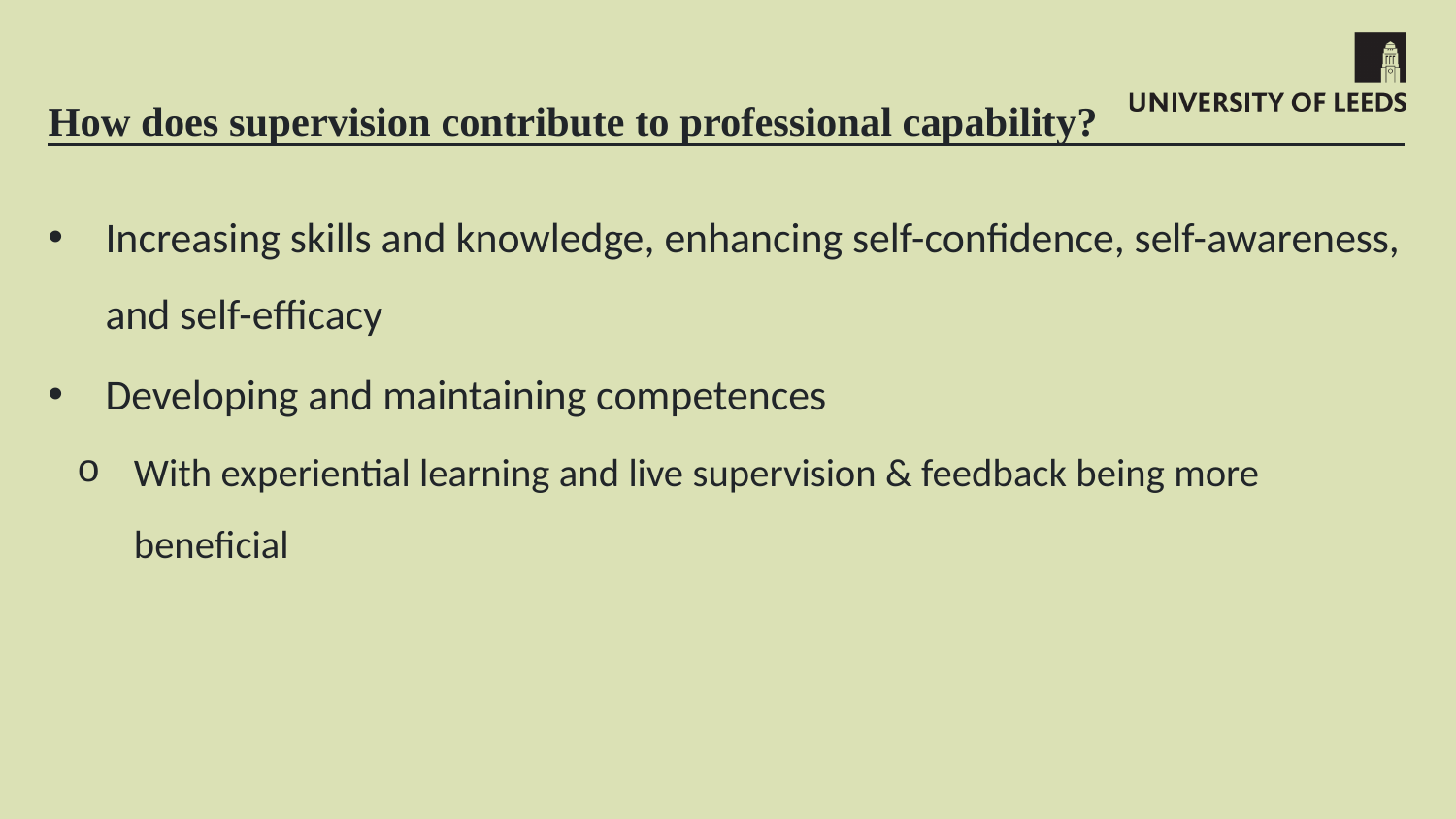

# How does supervision contribute to professional capability?
Increasing skills and knowledge, enhancing self-confidence, self-awareness, and self-efficacy
Developing and maintaining competences
With experiential learning and live supervision & feedback being more beneficial